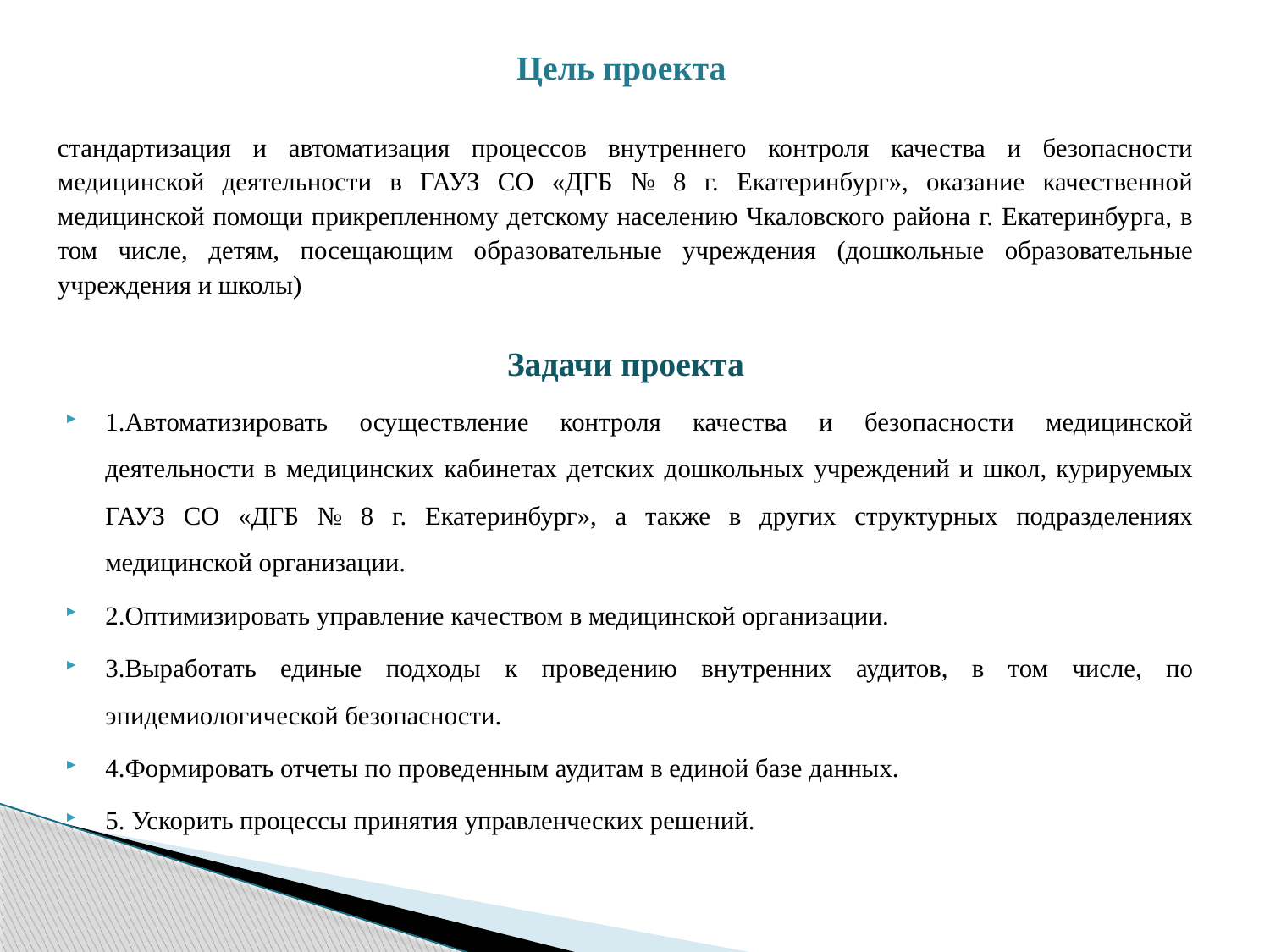

Цель проекта
стандартизация и автоматизация процессов внутреннего контроля качества и безопасности медицинской деятельности в ГАУЗ СО «ДГБ № 8 г. Екатеринбург», оказание качественной медицинской помощи прикрепленному детскому населению Чкаловского района г. Екатеринбурга, в том числе, детям, посещающим образовательные учреждения (дошкольные образовательные учреждения и школы)

Задачи проекта
1.Автоматизировать осуществление контроля качества и безопасности медицинской деятельности в медицинских кабинетах детских дошкольных учреждений и школ, курируемых ГАУЗ СО «ДГБ № 8 г. Екатеринбург», а также в других структурных подразделениях медицинской организации.
2.Оптимизировать управление качеством в медицинской организации.
3.Выработать единые подходы к проведению внутренних аудитов, в том числе, по эпидемиологической безопасности.
4.Формировать отчеты по проведенным аудитам в единой базе данных.
5. Ускорить процессы принятия управленческих решений.